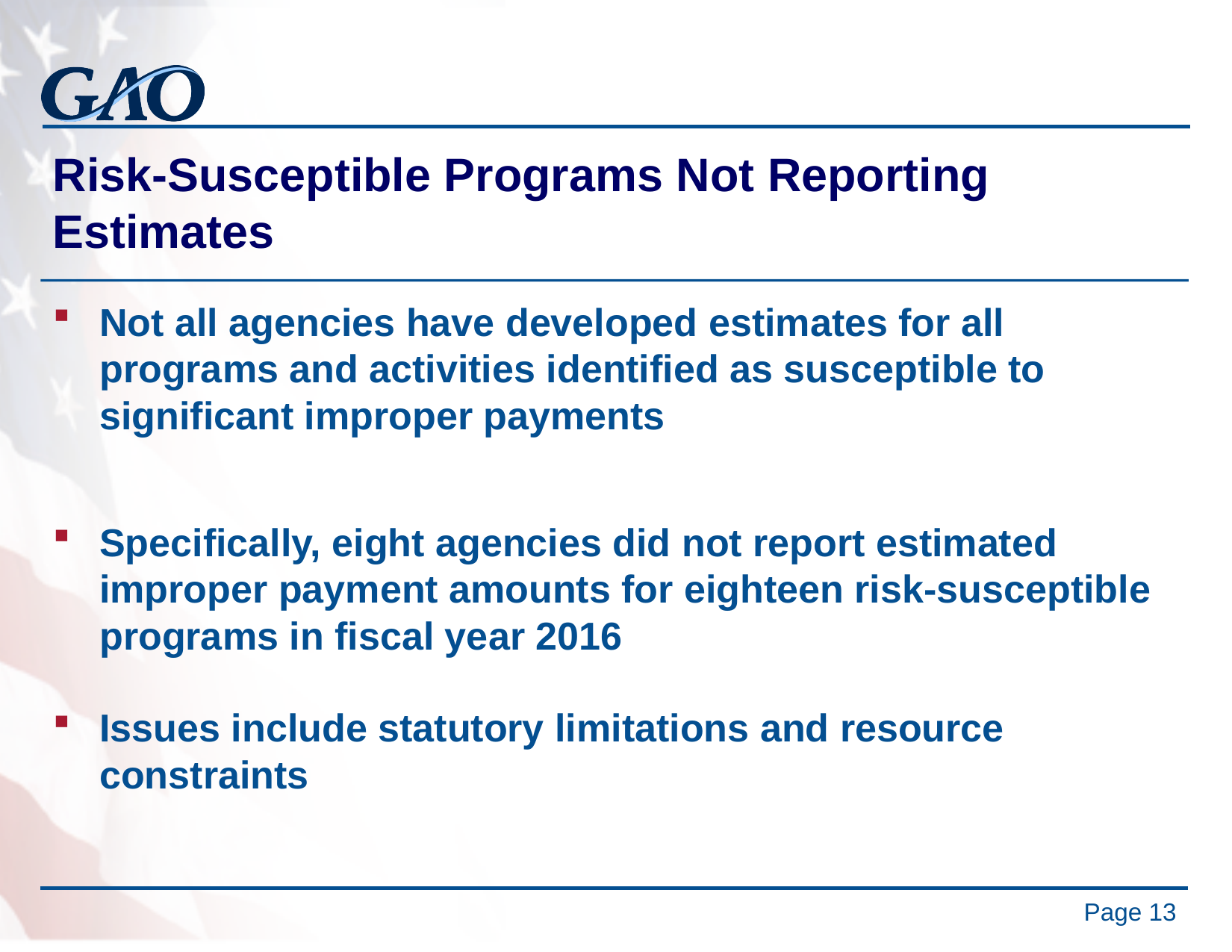

# Risk-Susceptible Programs Not Reporting Estimates
Not all agencies have developed estimates for all programs and activities identified as susceptible to significant improper payments

Specifically, eight agencies did not report estimated improper payment amounts for eighteen risk-susceptible programs in fiscal year 2016

Issues include statutory limitations and resource constraints
Page 13